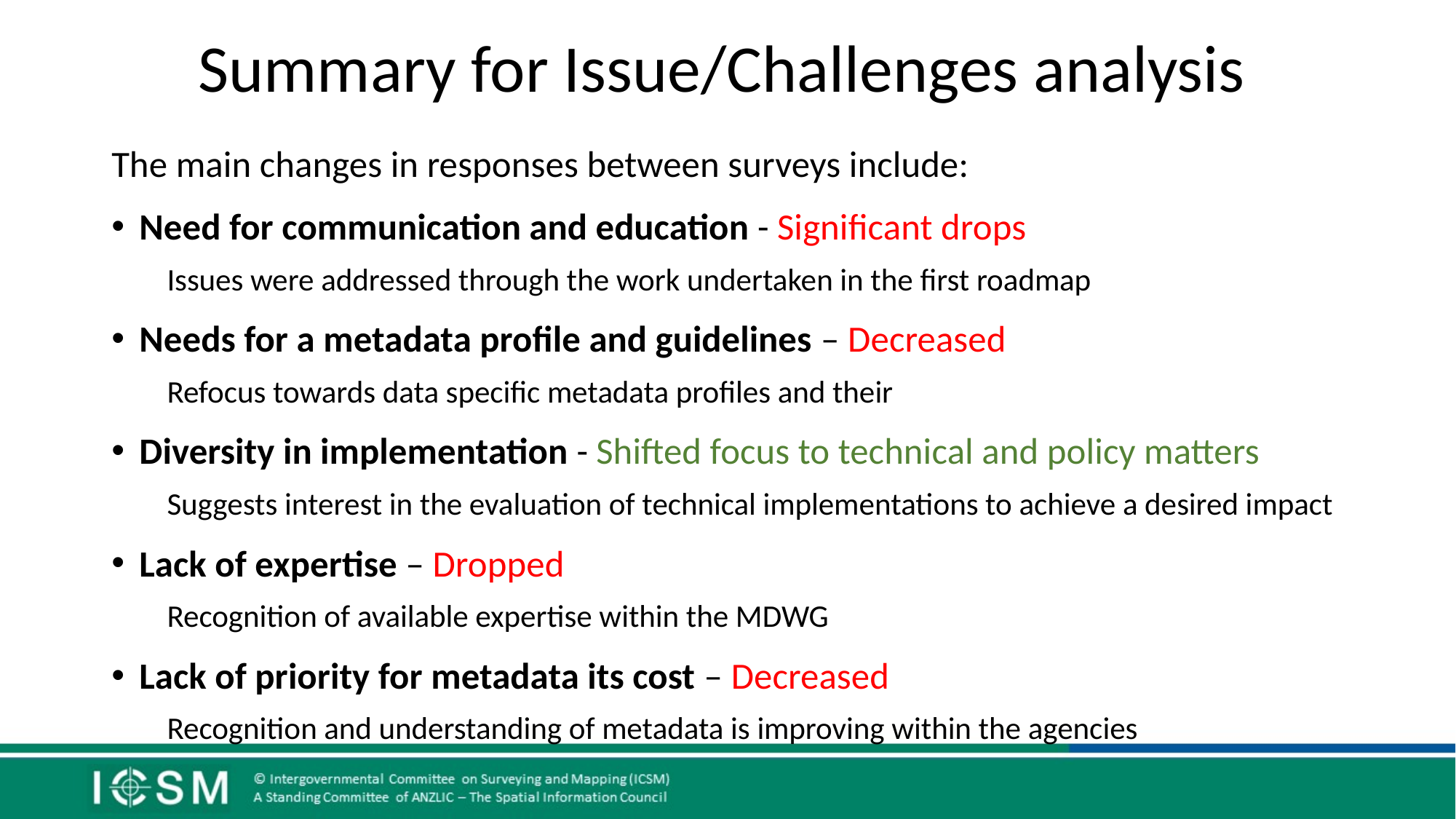

# Summary for Issue/Challenges analysis
The main changes in responses between surveys include:
Need for communication and education - Significant drops
Issues were addressed through the work undertaken in the first roadmap
Needs for a metadata profile and guidelines – Decreased
Refocus towards data specific metadata profiles and their
Diversity in implementation - Shifted focus to technical and policy matters
Suggests interest in the evaluation of technical implementations to achieve a desired impact
Lack of expertise – Dropped
Recognition of available expertise within the MDWG
Lack of priority for metadata its cost – Decreased
Recognition and understanding of metadata is improving within the agencies